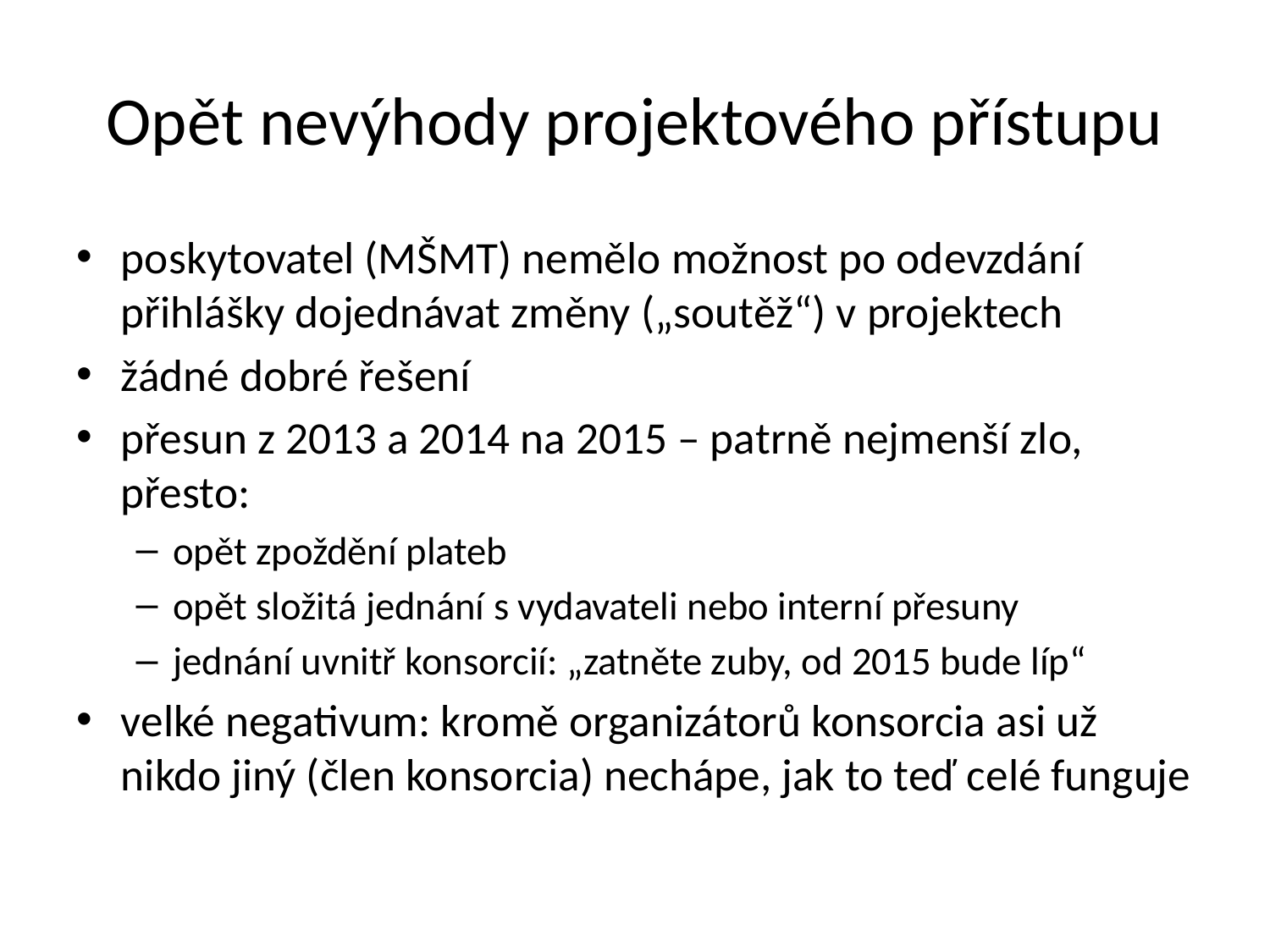

# Opět nevýhody projektového přístupu
poskytovatel (MŠMT) nemělo možnost po odevzdání přihlášky dojednávat změny („soutěž“) v projektech
žádné dobré řešení
přesun z 2013 a 2014 na 2015 – patrně nejmenší zlo, přesto:
opět zpoždění plateb
opět složitá jednání s vydavateli nebo interní přesuny
jednání uvnitř konsorcií: „zatněte zuby, od 2015 bude líp“
velké negativum: kromě organizátorů konsorcia asi už nikdo jiný (člen konsorcia) nechápe, jak to teď celé funguje